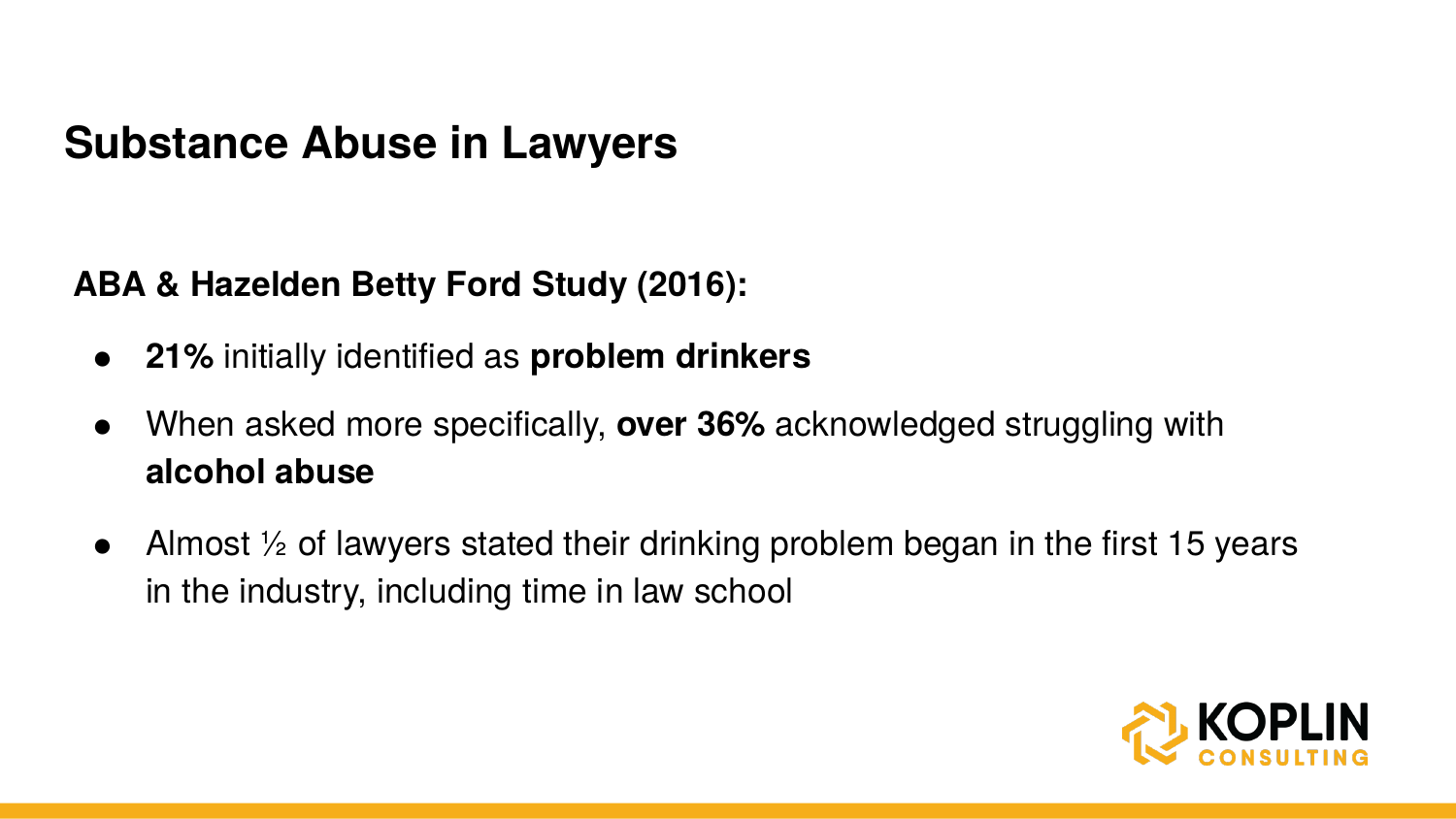

# Substance Abuse in Lawyers
ABA & Hazelden Betty Ford Study (2016):
21% initially identified as problem drinkers
When asked more specifically, over 36% acknowledged struggling with alcohol abuse
Almost ½ of lawyers stated their drinking problem began in the first 15 years in the industry, including time in law school